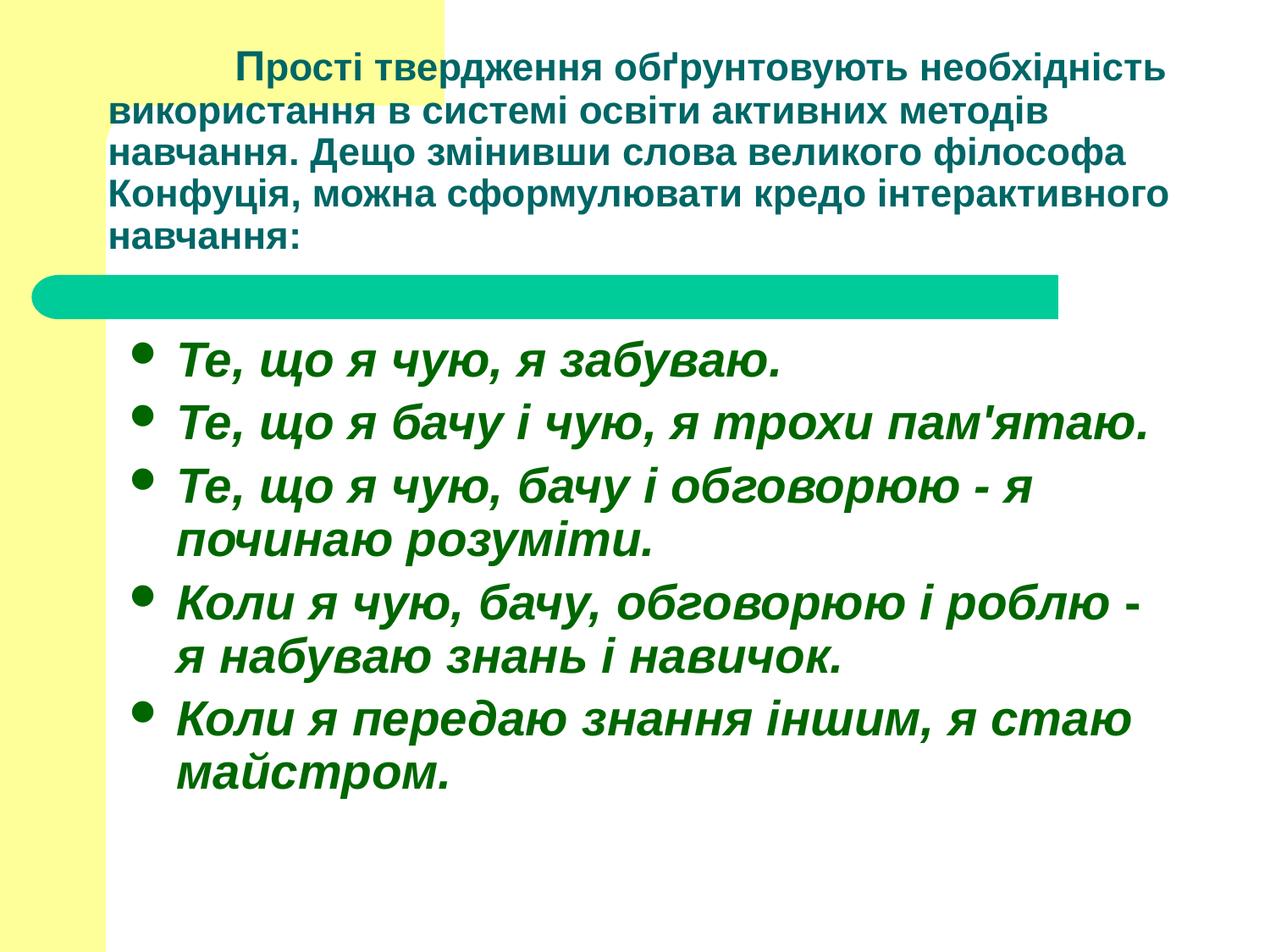

# Прості твердження обґрунтовують необхідність використання в системі освіти активних методів навчання. Дещо змінивши слова великого філософа Конфуція, можна сформулювати кредо інтерактивного навчання:
Те, що я чую, я забуваю.
Те, що я бачу і чую, я трохи пам'ятаю.
Те, що я чую, бачу і обговорюю - я починаю розуміти.
Коли я чую, бачу, обговорюю і роблю - я набуваю знань і навичок.
Коли я передаю знання іншим, я стаю майстром.